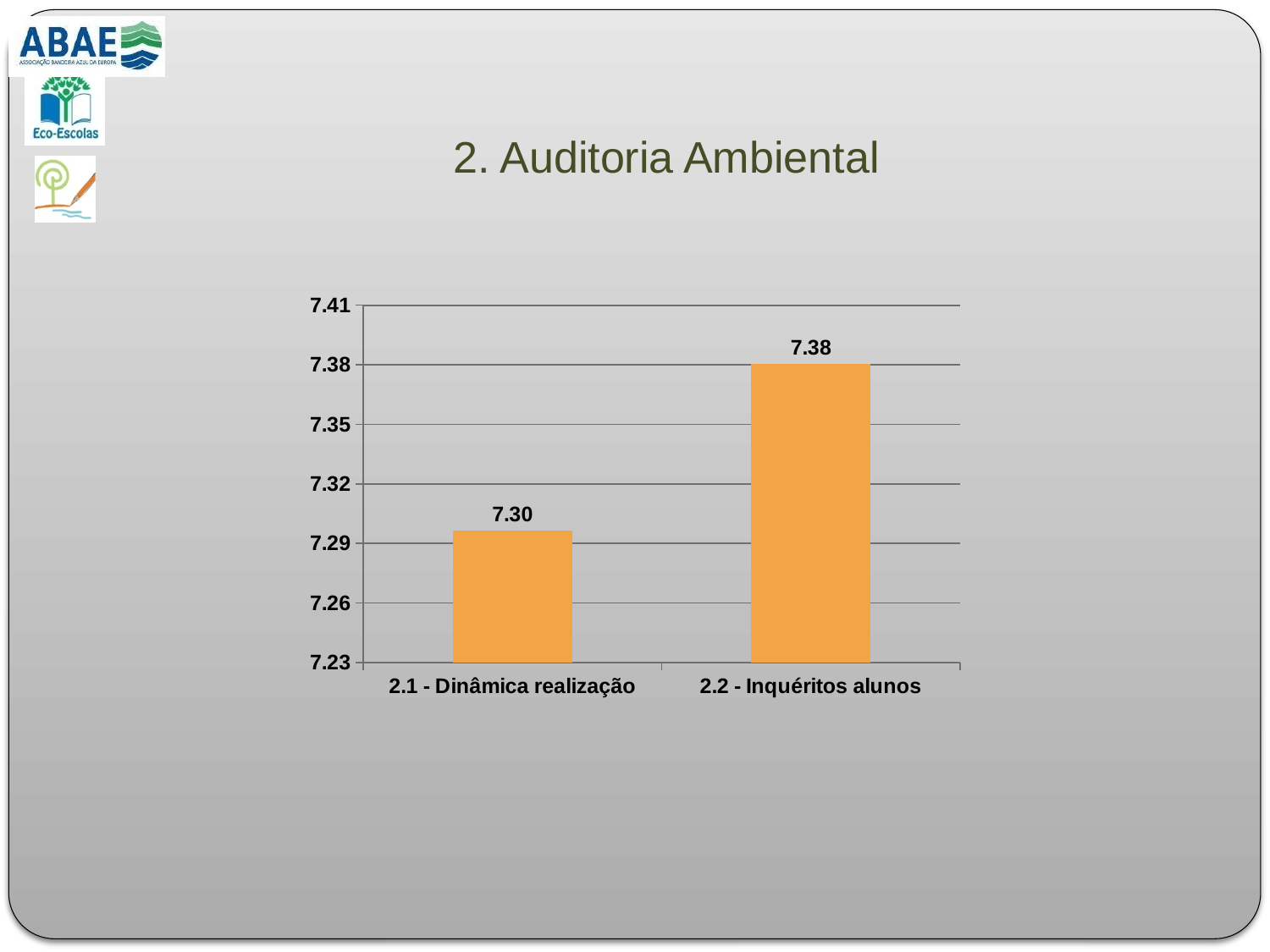

# 2. Auditoria Ambiental

### Chart

| Category |  |
|---|---|
| 2.1 - Dinâmica realização | 7.29646017699115 |
| 2.2 - Inquéritos alunos | 7.380530973451328 |